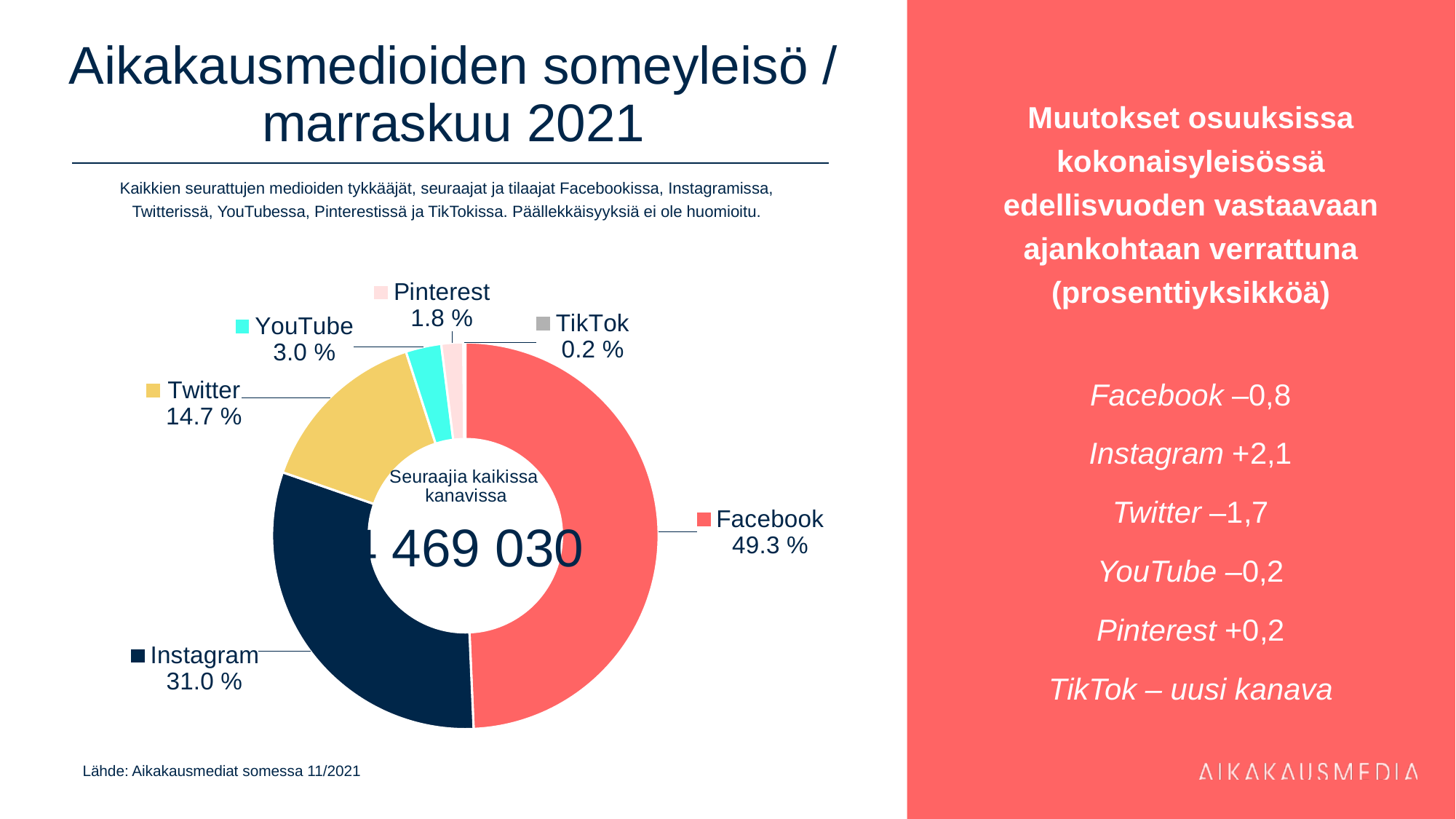

# Aikakausmedioiden someyleisö / marraskuu 2021
Muutokset osuuksissa kokonaisyleisössä edellisvuoden vastaavaan ajankohtaan verrattuna (prosenttiyksikköä)
Facebook –0,8
Instagram +2,1
Twitter –1,7
YouTube –0,2
Pinterest +0,2
TikTok – uusi kanava
Kaikkien seurattujen medioiden tykkääjät, seuraajat ja tilaajat Facebookissa, Instagramissa, Twitterissä, YouTubessa, Pinterestissä ja TikTokissa. Päällekkäisyyksiä ei ole huomioitu.

### Chart

| Category | 2 203 880 |
|---|---|
| Facebook | 2203880.0 |
| Instagram | 1385603.0 |
| Twitter | 657362.0 |
| YouTube | 133025.0 |
| Pinterest | 81754.0 |
| TikTok | 7406.0 |